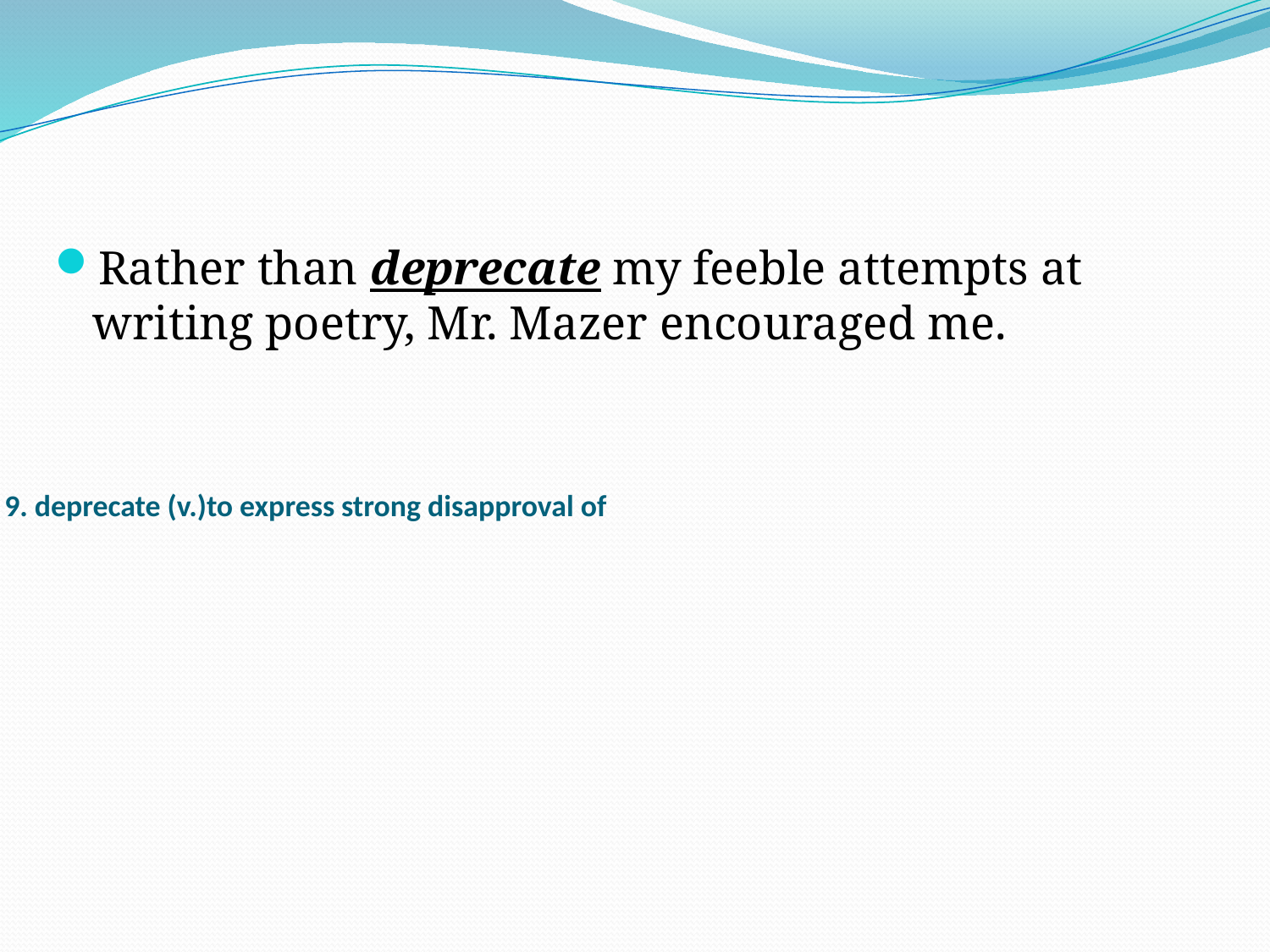

Rather than deprecate my feeble attempts at writing poetry, Mr. Mazer encouraged me.
# 9. deprecate (v.)to express strong disapproval of